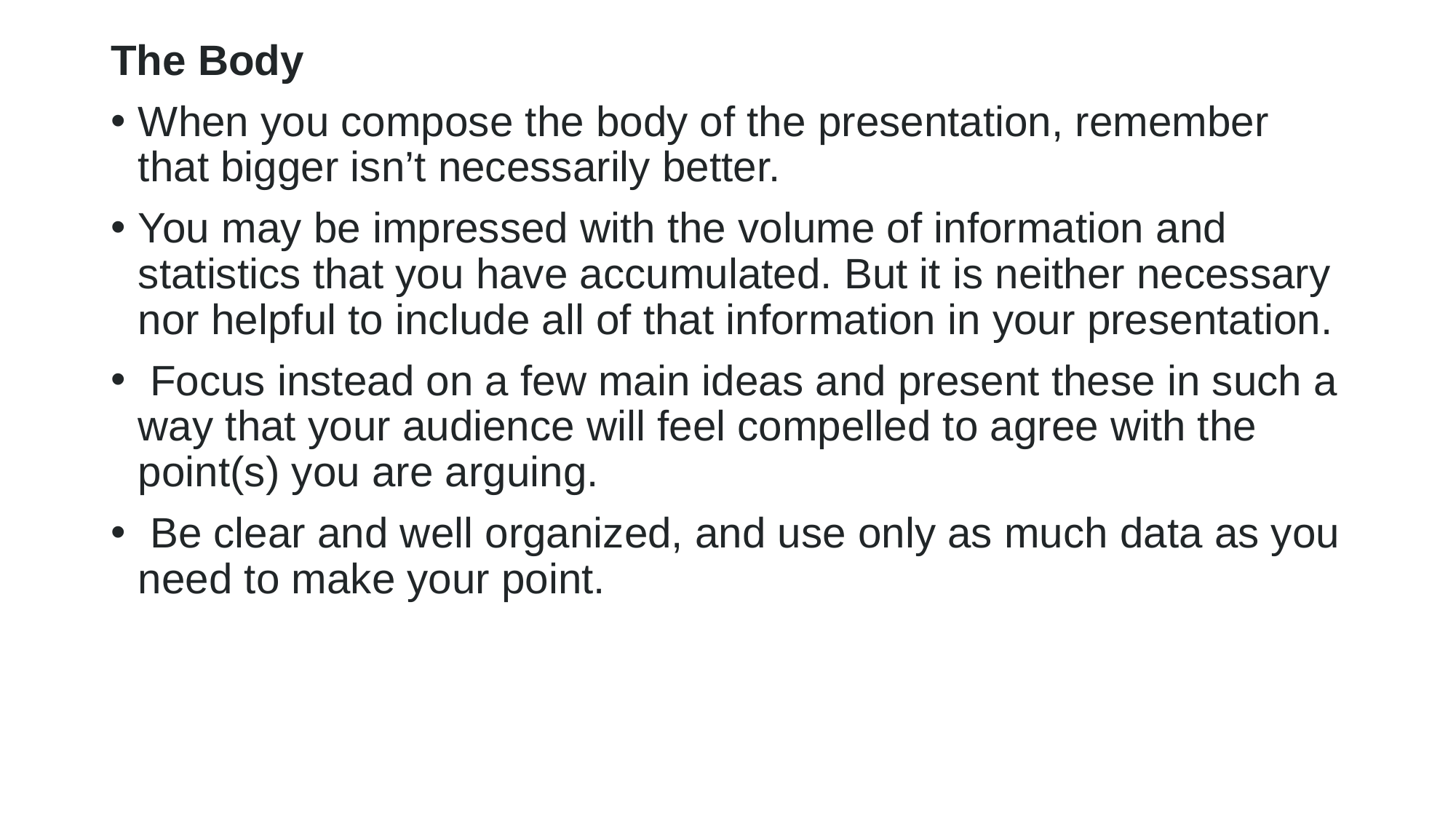

The Body
When you compose the body of the presentation, remember that bigger isn’t necessarily better.
You may be impressed with the volume of information and statistics that you have accumulated. But it is neither necessary nor helpful to include all of that information in your presentation.
 Focus instead on a few main ideas and present these in such a way that your audience will feel compelled to agree with the point(s) you are arguing.
 Be clear and well organized, and use only as much data as you need to make your point.